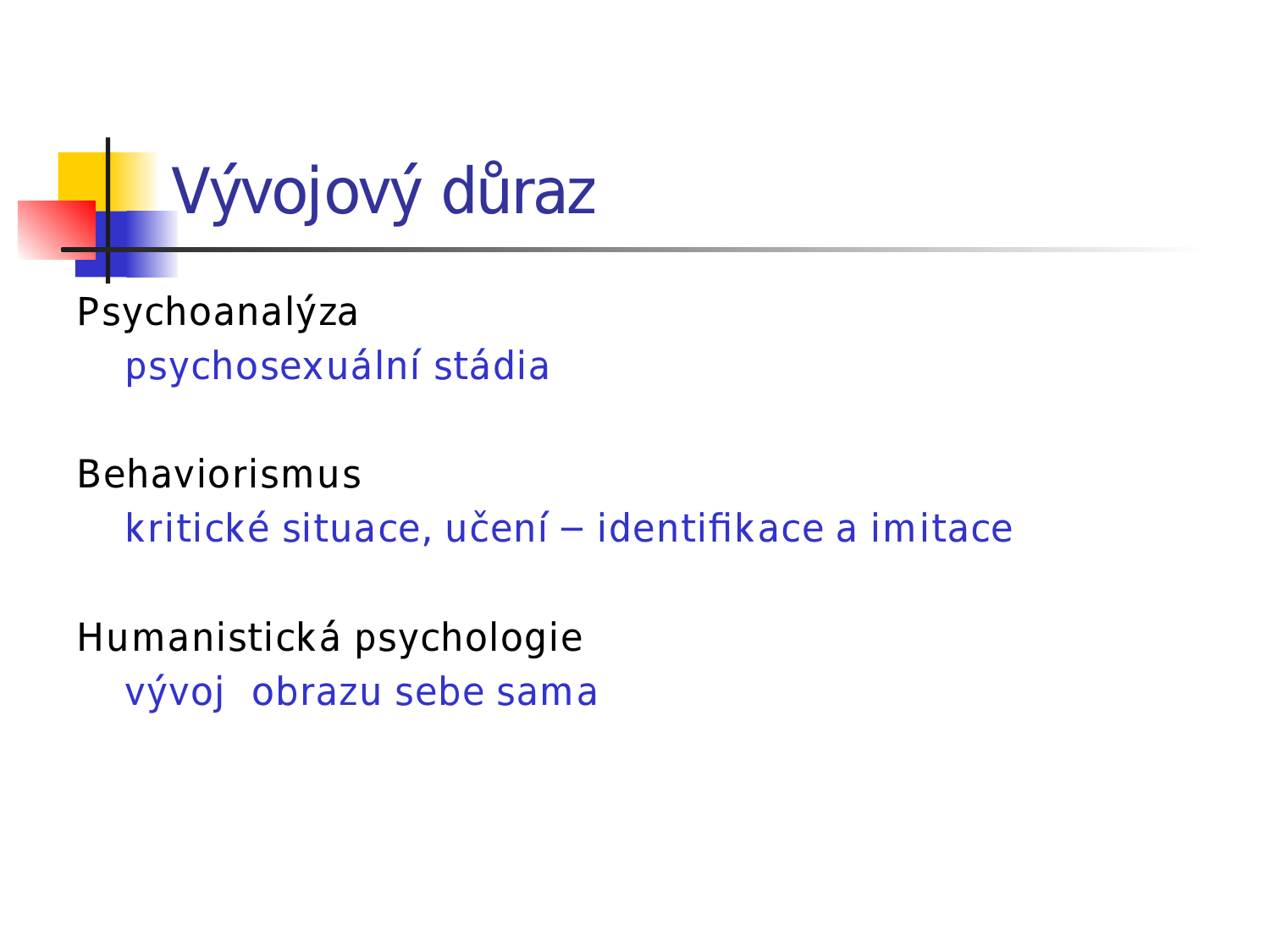

# Vývojový důraz
Psychoanalýza
	psychosexuální stádia

Behaviorismus
	kritické situace, učení – identifikace a imitace

Humanistická psychologie
	vývoj  obrazu sebe sama